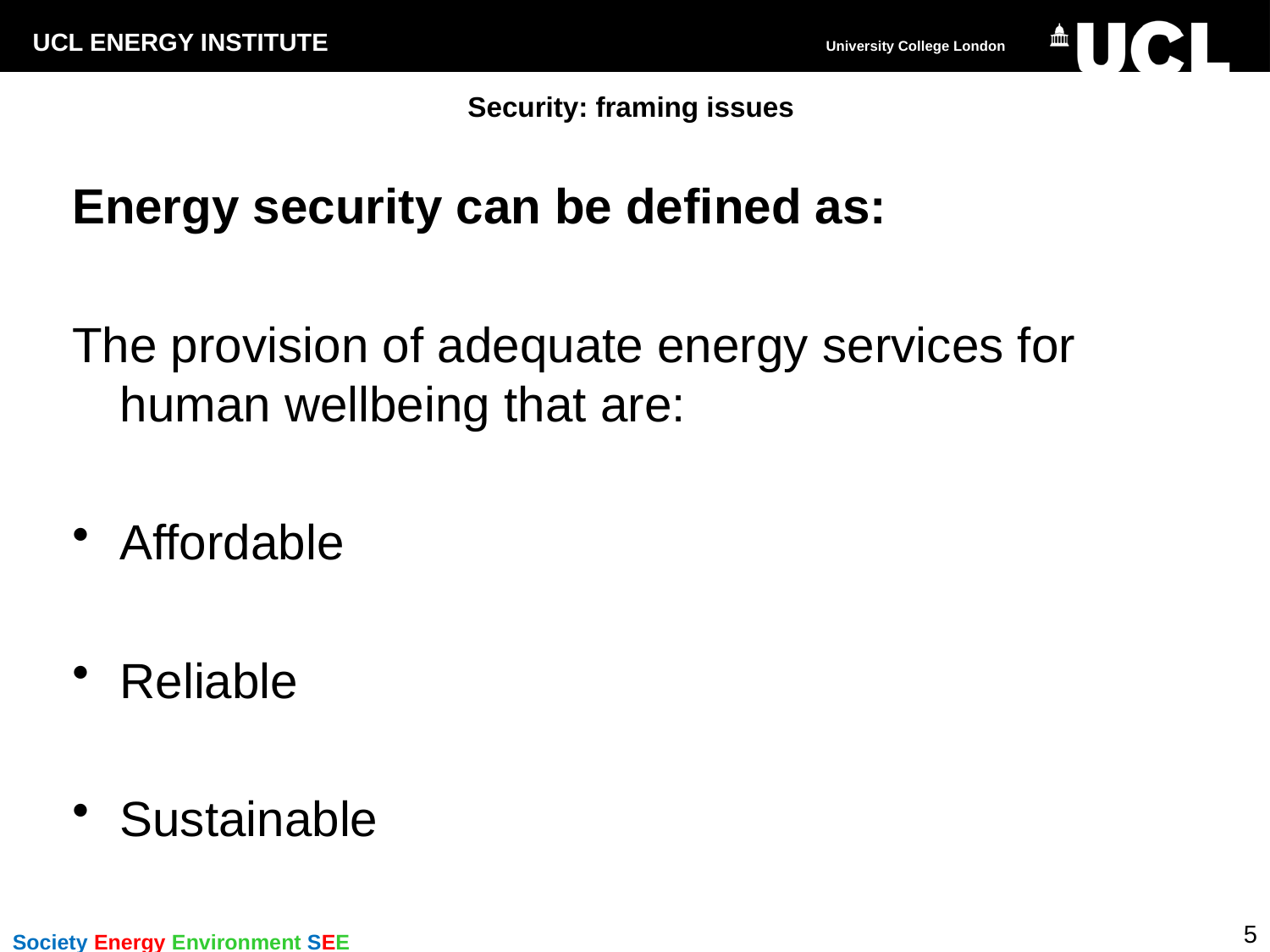

# Security: framing issues
Energy security can be defined as:

The provision of adequate energy services for human wellbeing that are:

Affordable

Reliable

Sustainable

5